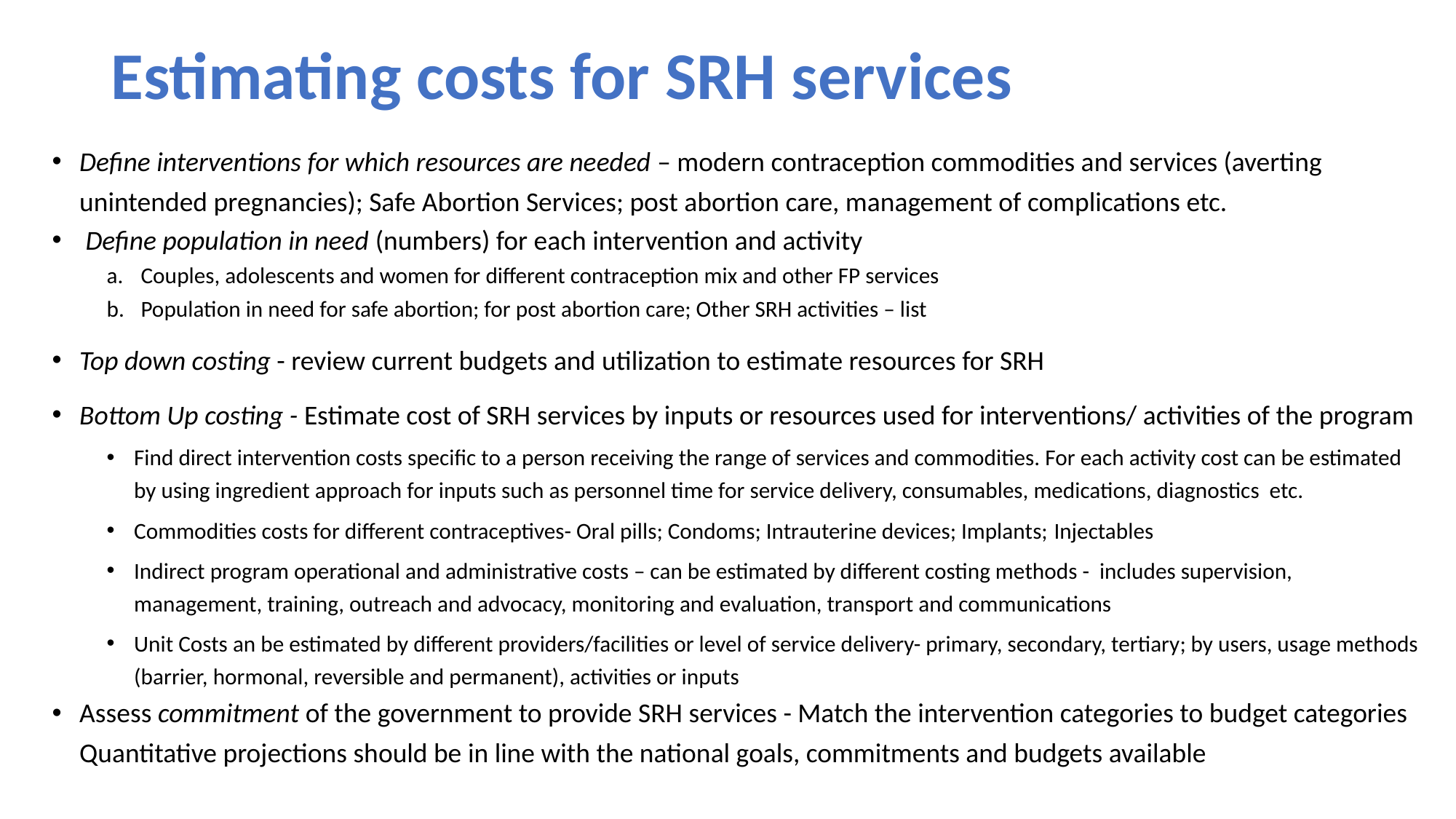

# Estimating costs for SRH services
Define interventions for which resources are needed – modern contraception commodities and services (averting unintended pregnancies); Safe Abortion Services; post abortion care, management of complications etc.
 Define population in need (numbers) for each intervention and activity
Couples, adolescents and women for different contraception mix and other FP services
Population in need for safe abortion; for post abortion care; Other SRH activities – list
Top down costing - review current budgets and utilization to estimate resources for SRH
Bottom Up costing - Estimate cost of SRH services by inputs or resources used for interventions/ activities of the program
Find direct intervention costs specific to a person receiving the range of services and commodities. For each activity cost can be estimated by using ingredient approach for inputs such as personnel time for service delivery, consumables, medications, diagnostics  etc.
Commodities costs for different contraceptives- Oral pills; Condoms; Intrauterine devices; Implants; Injectables
Indirect program operational and administrative costs – can be estimated by different costing methods -  includes supervision, management, training, outreach and advocacy, monitoring and evaluation, transport and communications
Unit Costs an be estimated by different providers/facilities or level of service delivery- primary, secondary, tertiary; by users, usage methods (barrier, hormonal, reversible and permanent), activities or inputs
Assess commitment of the government to provide SRH services - Match the intervention categories to budget categories Quantitative projections should be in line with the national goals, commitments and budgets available